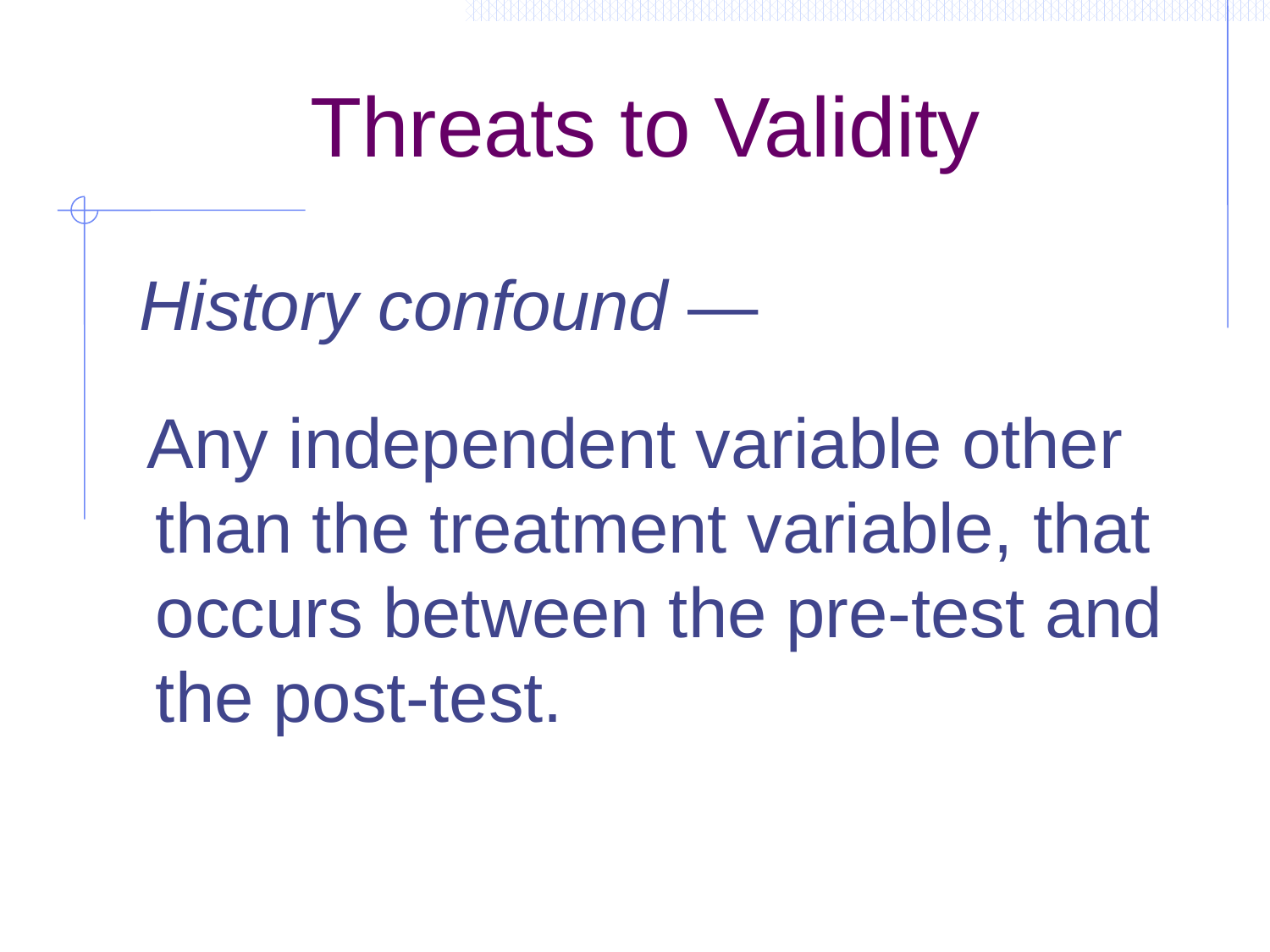

# Threats to Validity
  History confound —

  Any independent variable other than the treatment variable, that occurs between the pre-test and the post-test.